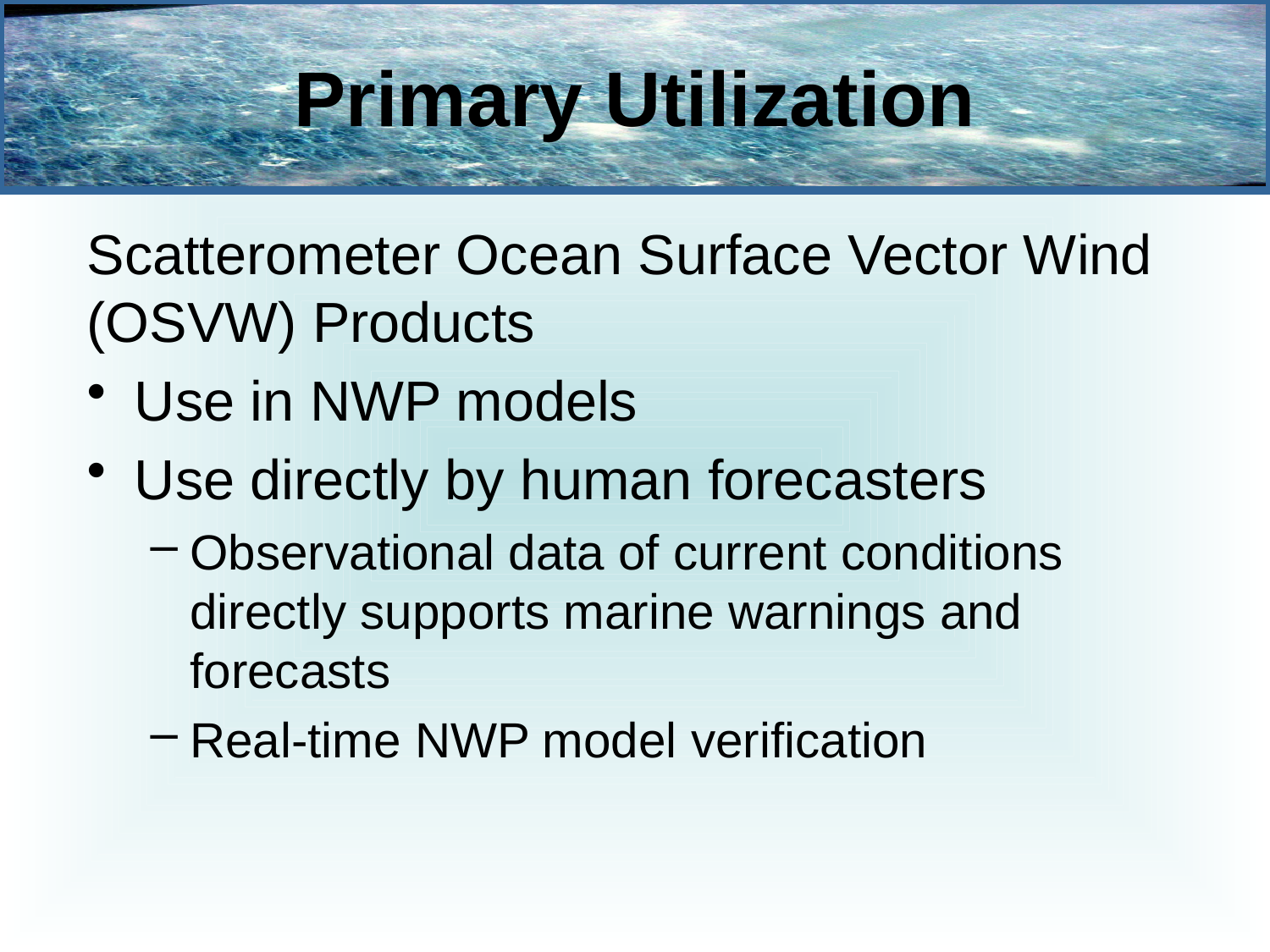

# Primary Utilization
Scatterometer Ocean Surface Vector Wind (OSVW) Products
Use in NWP models
Use directly by human forecasters
Observational data of current conditions directly supports marine warnings and forecasts
Real-time NWP model verification